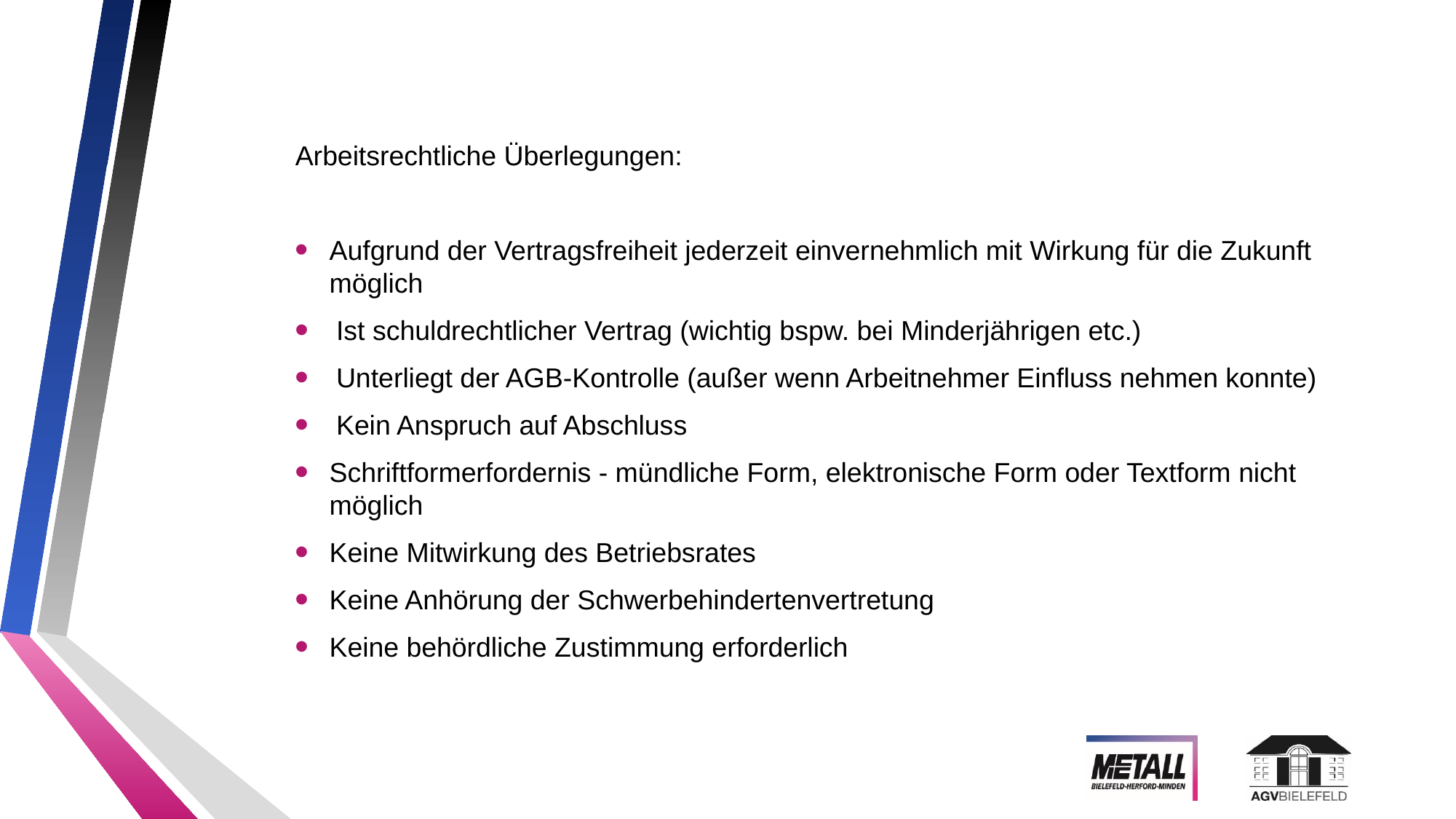

Arbeitsrechtliche Überlegungen:

Aufgrund der Vertragsfreiheit jederzeit einvernehmlich mit Wirkung für die Zukunft möglich
Ist schuldrechtlicher Vertrag (wichtig bspw. bei Minderjährigen etc.)
Unterliegt der AGB-Kontrolle (außer wenn Arbeitnehmer Einfluss nehmen konnte)
Kein Anspruch auf Abschluss
Schriftformerfordernis - mündliche Form, elektronische Form oder Textform nicht möglich
Keine Mitwirkung des Betriebsrates
Keine Anhörung der Schwerbehindertenvertretung
Keine behördliche Zustimmung erforderlich